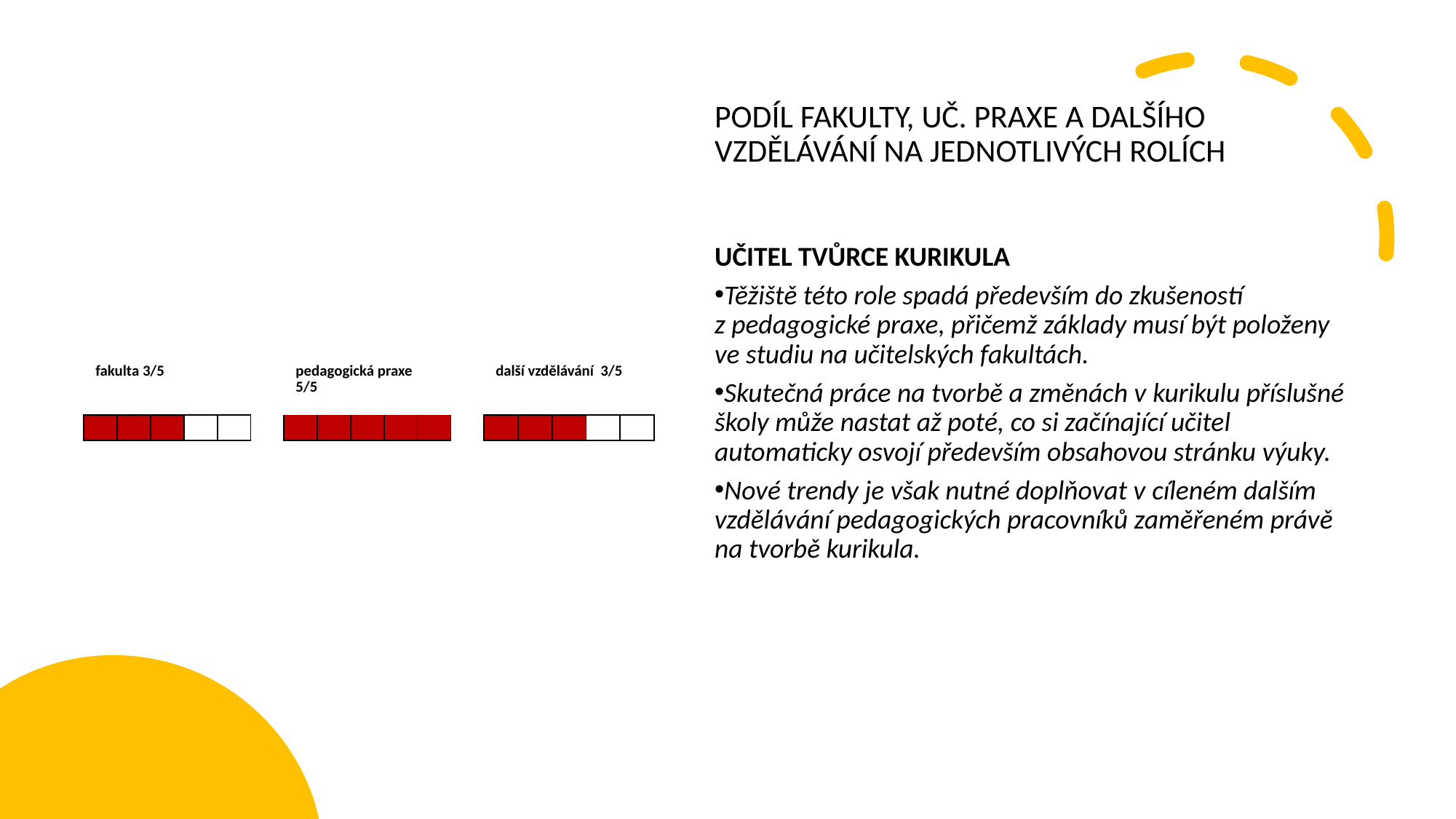

# Podíl fakulty, Uč. praxe a dalšího vzdělávání na jednotlivých rolích

UČITEL TVŮRCE KURIKULA
Těžiště této role spadá především do zkušeností z pedagogické praxe, přičemž základy musí být položeny ve studiu na učitelských fakultách.
Skutečná práce na tvorbě a změnách v kurikulu příslušné školy může nastat až poté, co si začínající učitel automaticky osvojí především obsahovou stránku výuky.
Nové trendy je však nutné doplňovat v cíleném dalším vzdělávání pedagogických pracovníků zaměřeném právě na tvorbě kurikula.
| fakulta 3/5 |  |  |  |  |  | pedagogická praxe 5/5 |  |  |  |  |  | další vzdělávání 3/5 |  |  |  |  |
| --- | --- | --- | --- | --- | --- | --- | --- | --- | --- | --- | --- | --- | --- | --- | --- | --- |
|  |  |  |  |  |  |  |  |  |  |  |  |  |  |  |  |  |